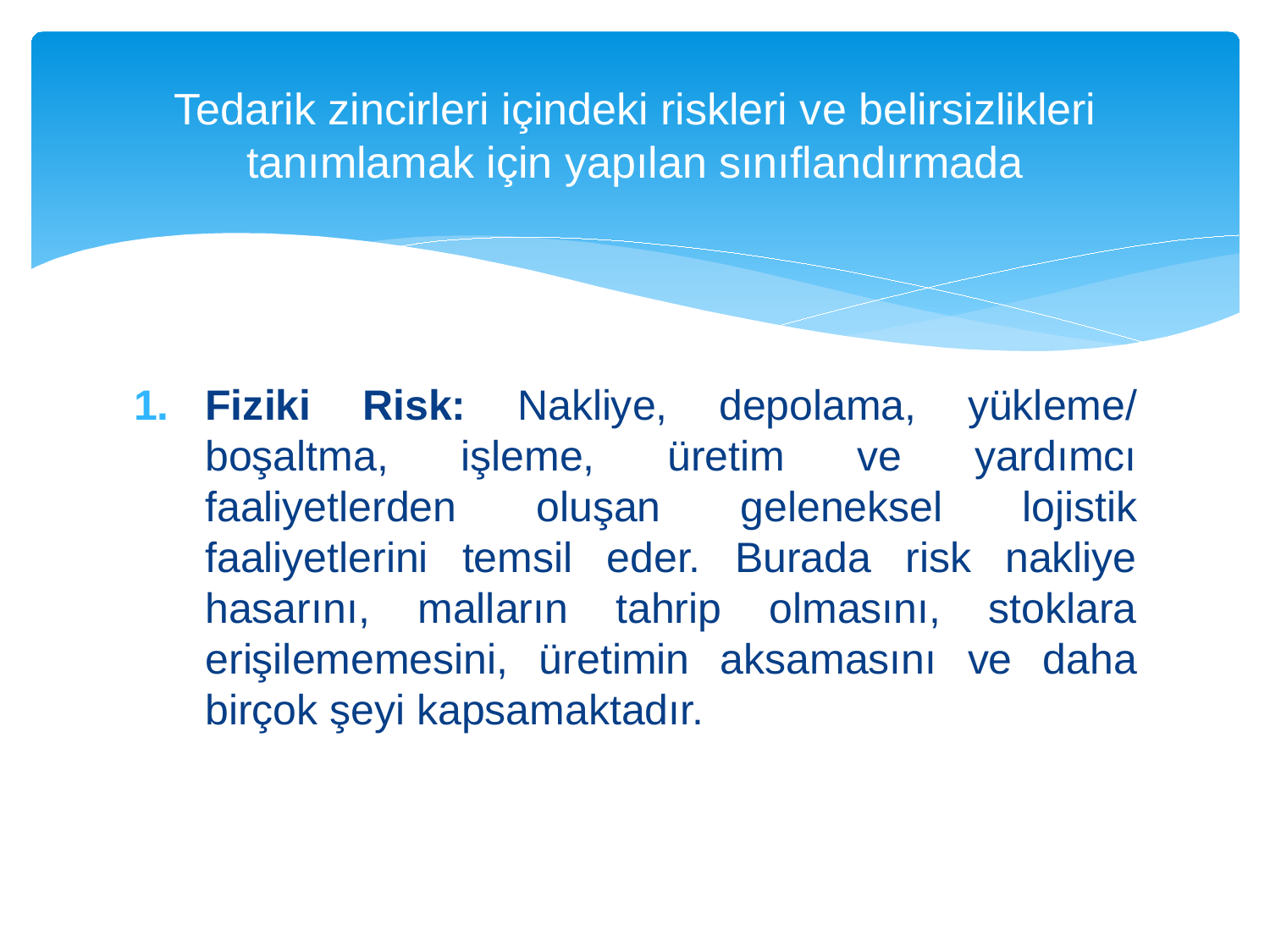

# Tedarik zincirleri içindeki riskleri ve belirsizlikleri tanımlamak için yapılan sınıflandırmada
Fiziki Risk: Nakliye, depolama, yükleme/ boşaltma, işleme, üretim ve yardımcı faaliyetlerden oluşan geleneksel lojistik faaliyetlerini temsil eder. Burada risk nakliye hasarını, malların tahrip olmasını, stoklara erişilememesini, üretimin aksamasını ve daha birçok şeyi kapsamaktadır.